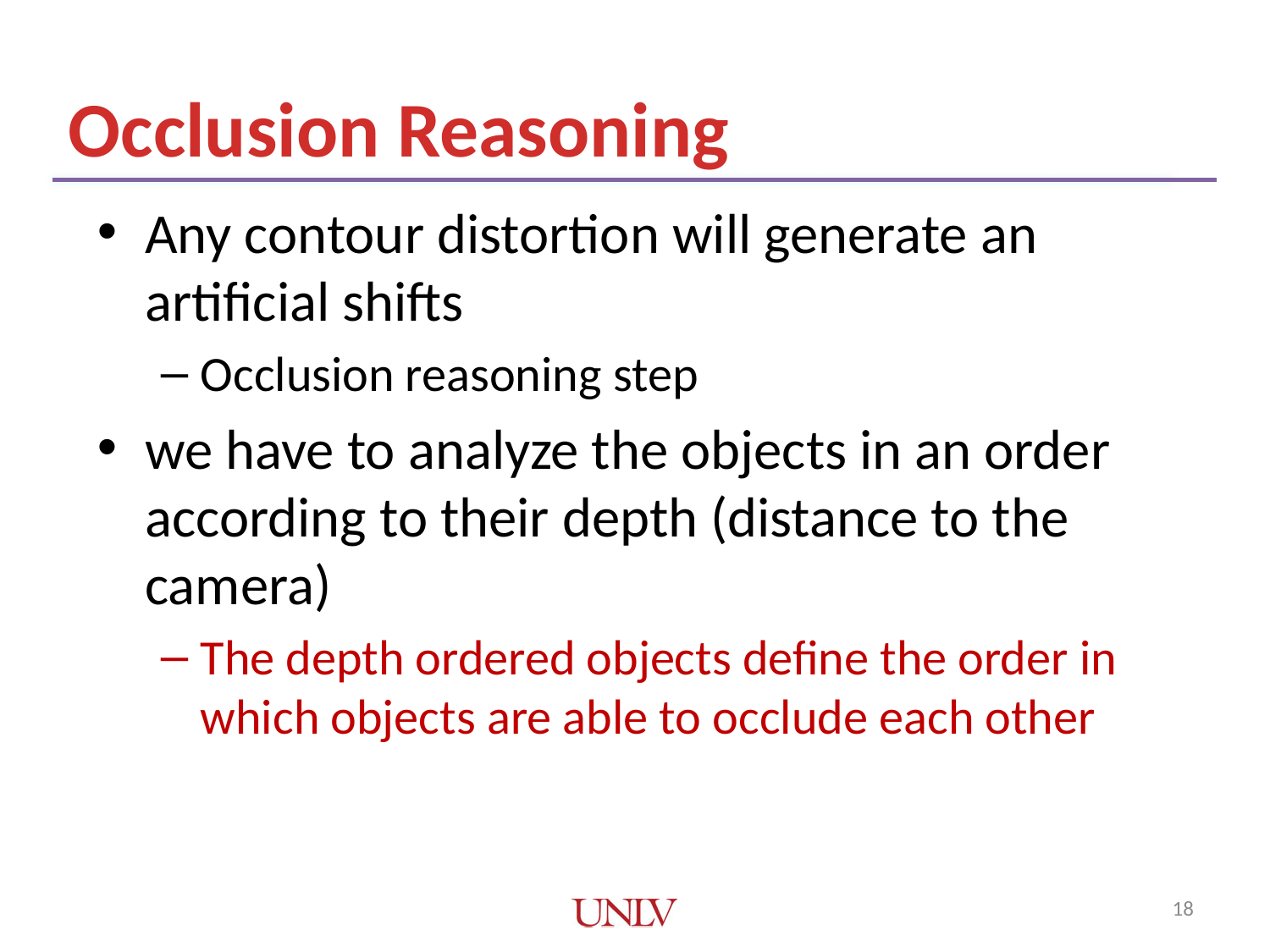

Occlusion Reasoning
Any contour distortion will generate an artificial shifts
Occlusion reasoning step
we have to analyze the objects in an order according to their depth (distance to the camera)
The depth ordered objects define the order in which objects are able to occlude each other

18